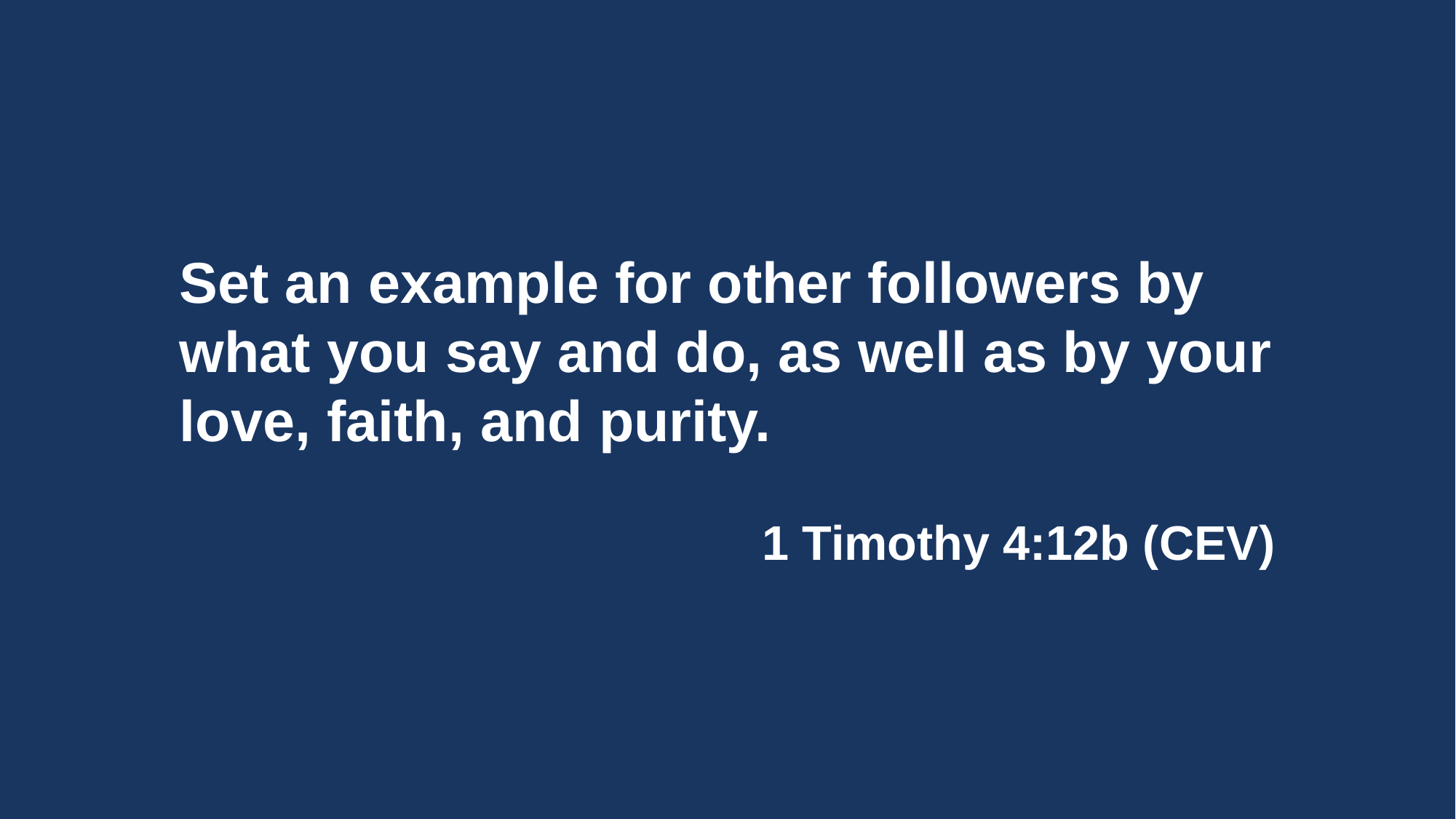

Set an example for other followers by what you say and do, as well as by your love, faith, and purity.

1 Timothy 4:12b (CEV)